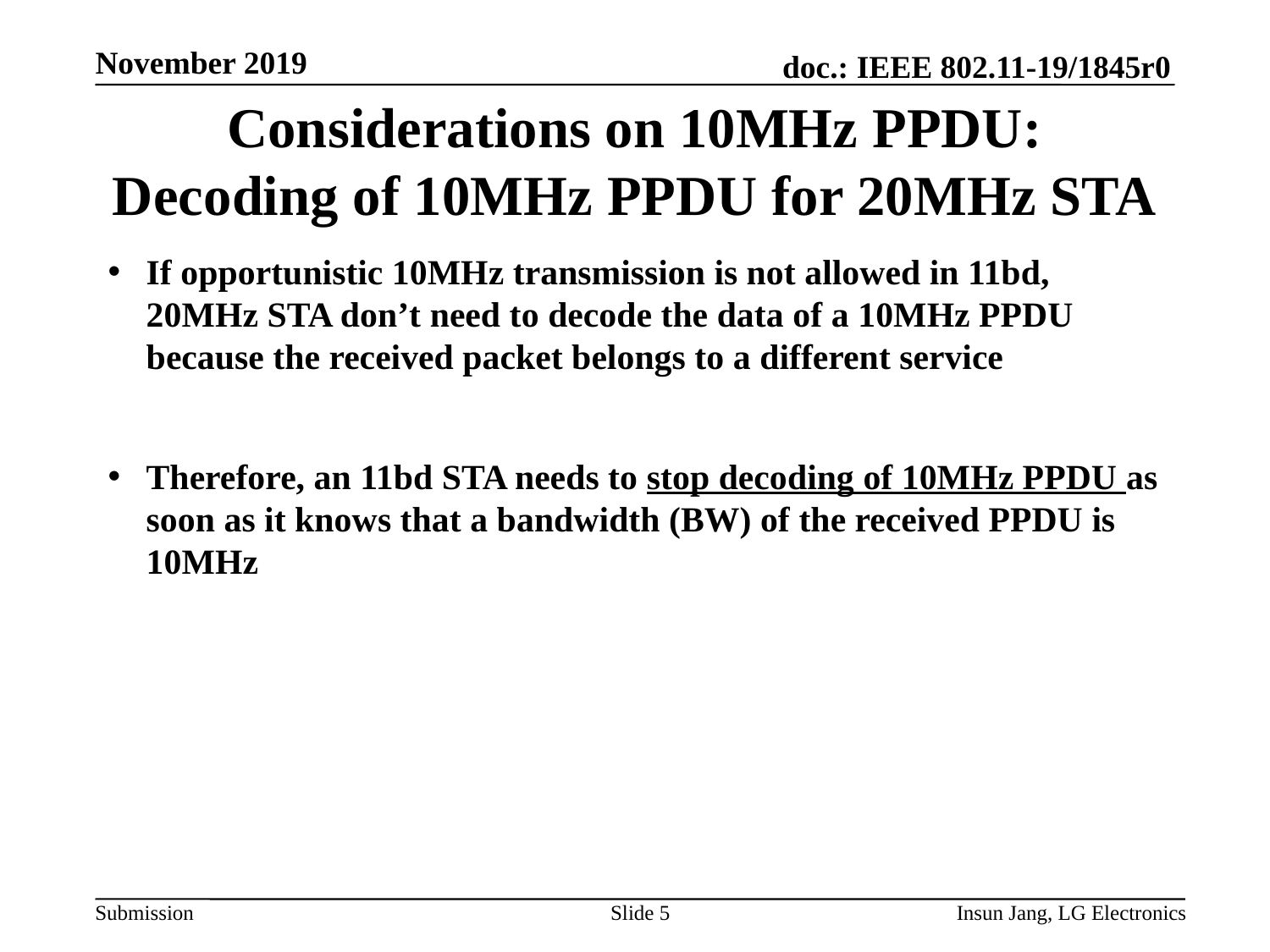

# Considerations on 10MHz PPDU: Decoding of 10MHz PPDU for 20MHz STA
If opportunistic 10MHz transmission is not allowed in 11bd, 20MHz STA don’t need to decode the data of a 10MHz PPDU because the received packet belongs to a different service

Therefore, an 11bd STA needs to stop decoding of 10MHz PPDU as soon as it knows that a bandwidth (BW) of the received PPDU is 10MHz
Slide 5
Insun Jang, LG Electronics